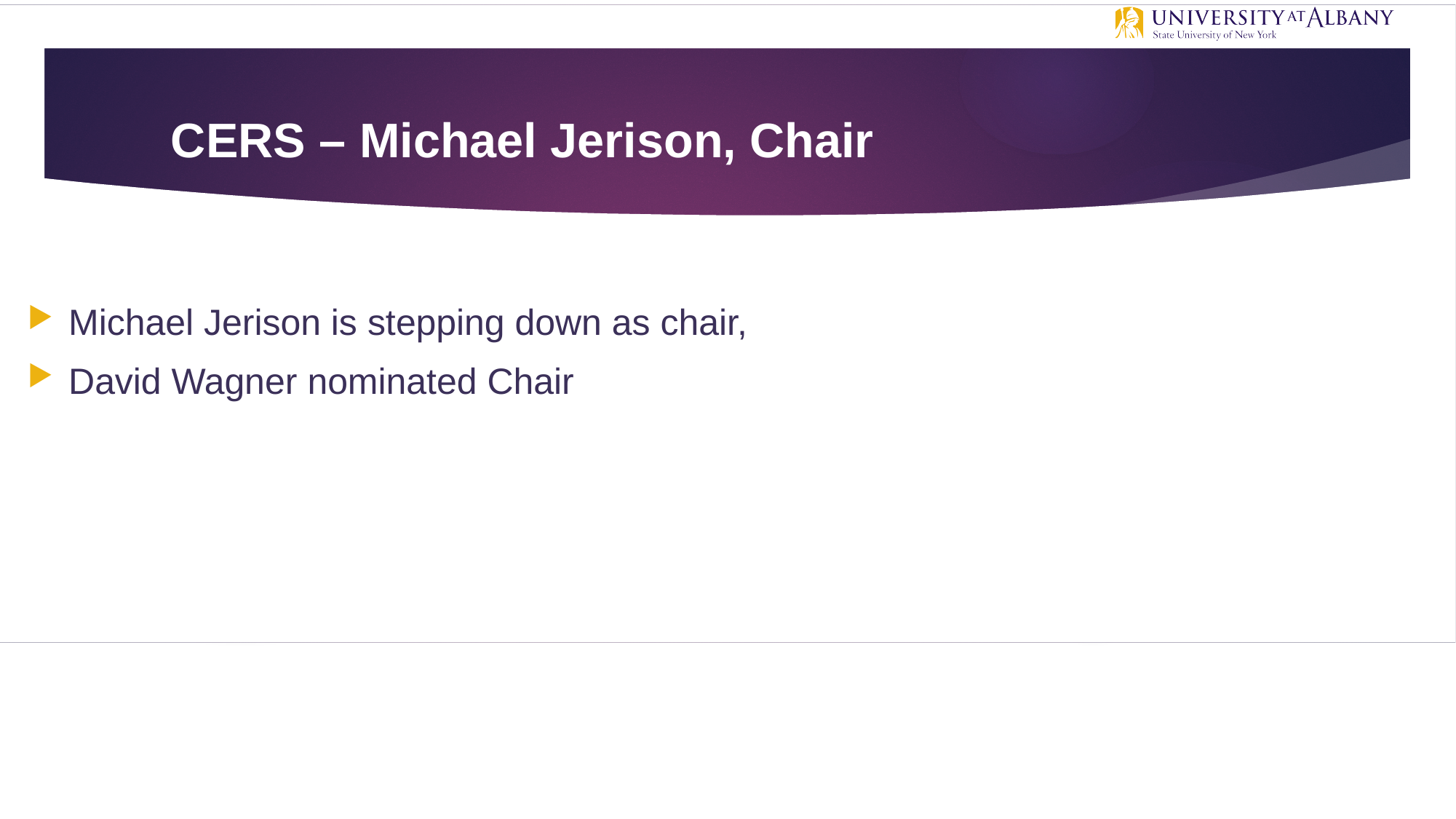

# CERS – Michael Jerison, Chair

Michael Jerison is stepping down as chair,
David Wagner nominated Chair